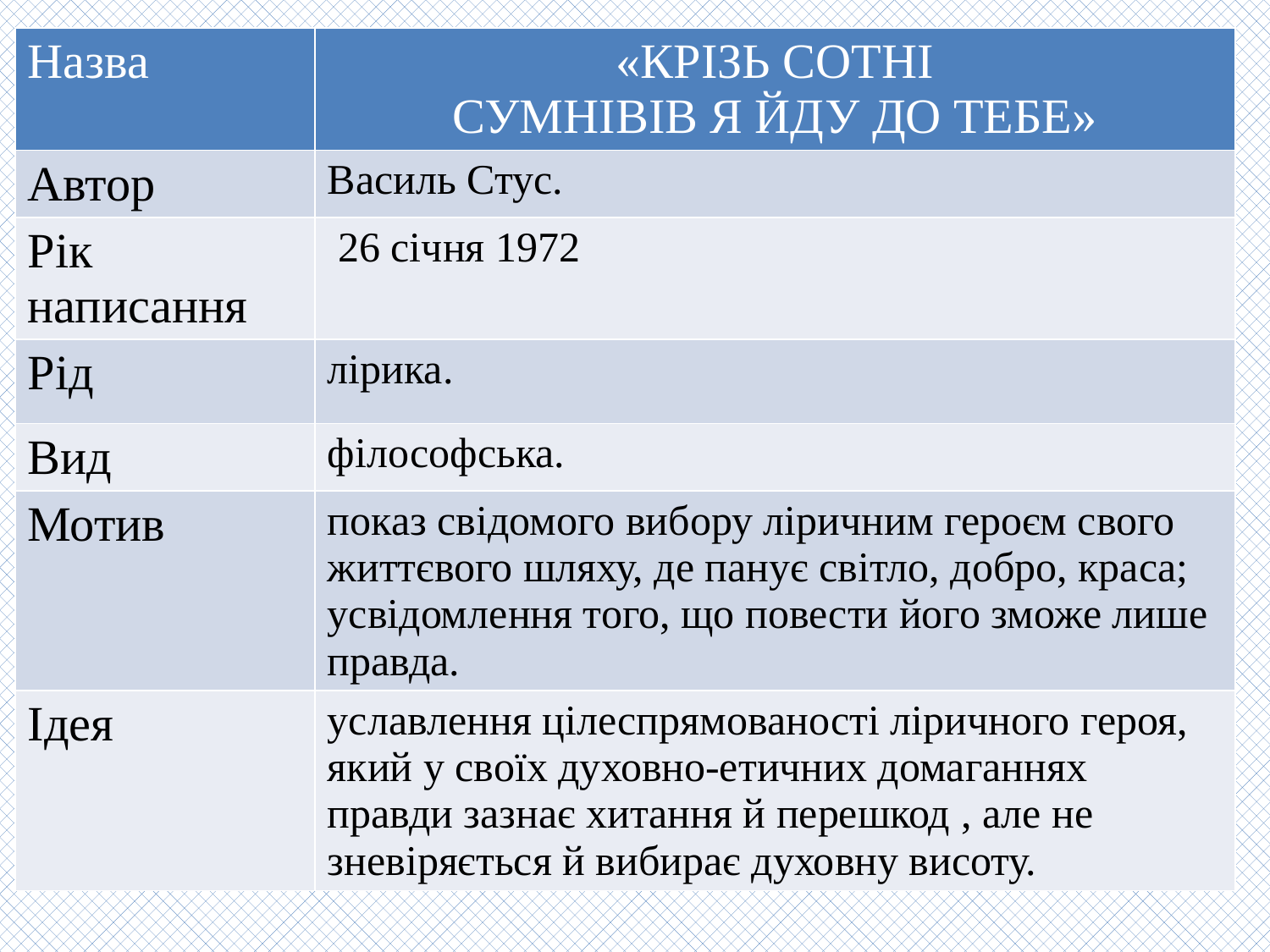

| Назва | «КРІЗЬ СОТНІ СУМНІВІВ Я ЙДУ ДО ТЕБЕ» |
| --- | --- |
| Автор | Василь Стус. |
| Рік написання | 26 січня 1972 |
| Рід | лірика. |
| Вид | філософська. |
| Мотив | показ свідомого вибору ліричним героєм свого життєвого шляху, де панує світло, добро, краса; усвідомлення того, що повести його зможе лише правда. |
| Ідея | уславлення цілеспрямованості ліричного героя, який у своїх духовно-етичних домаганнях правди зазнає хитання й перешкод , але не зневіряється й вибирає духовну висоту. |